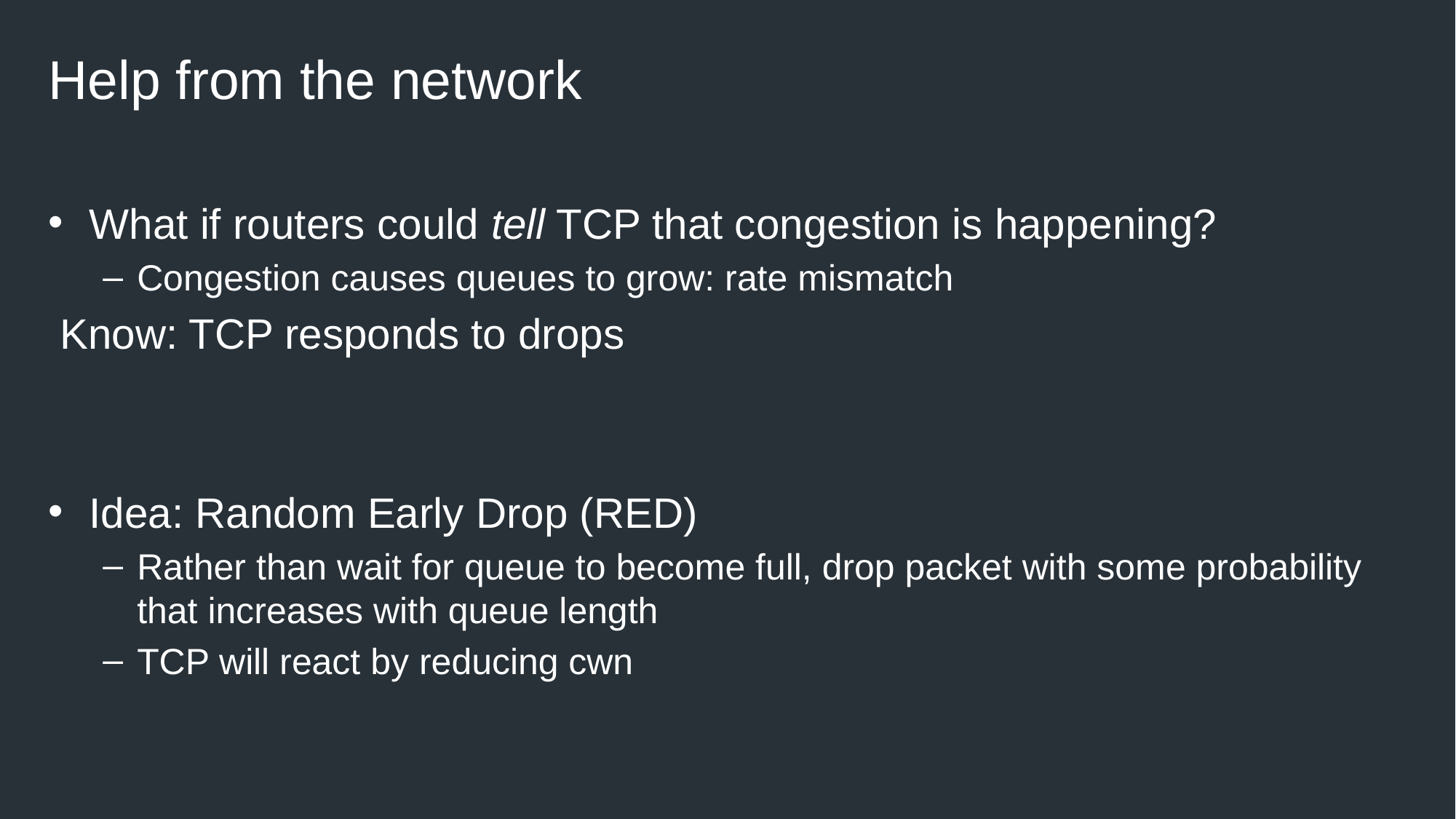

# Help from the network
What if routers could tell TCP that congestion is happening?
Congestion causes queues to grow: rate mismatch
 Know: TCP responds to drops

Idea: Random Early Drop (RED)
Rather than wait for queue to become full, drop packet with some probability that increases with queue length
TCP will react by reducing cwn